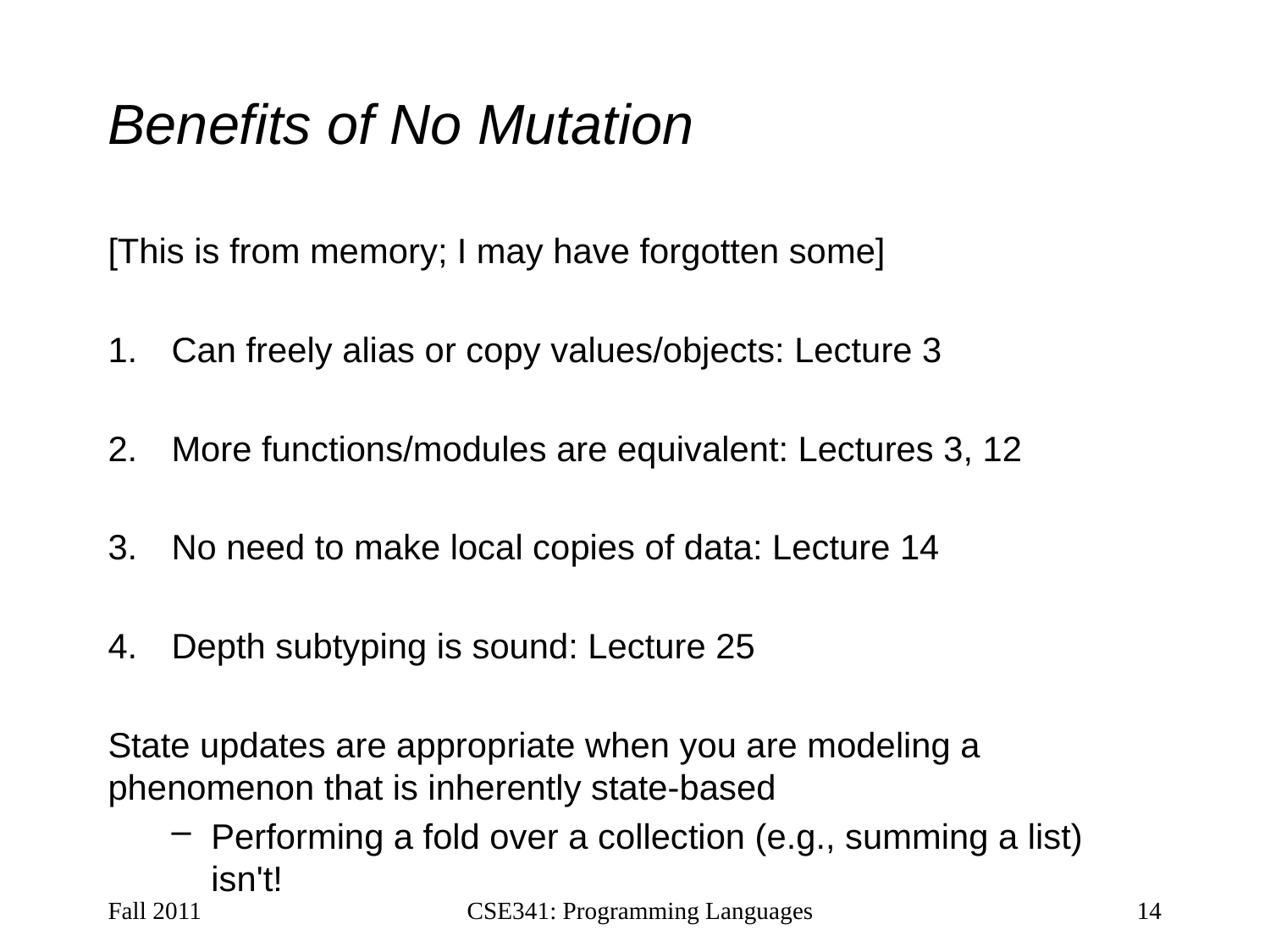

# Benefits of No Mutation
[This is from memory; I may have forgotten some]

Can freely alias or copy values/objects: Lecture 3

More functions/modules are equivalent: Lectures 3, 12

No need to make local copies of data: Lecture 14

Depth subtyping is sound: Lecture 25

State updates are appropriate when you are modeling a phenomenon that is inherently state-based
Performing a fold over a collection (e.g., summing a list) isn't!
Fall 2011
CSE341: Programming Languages
14